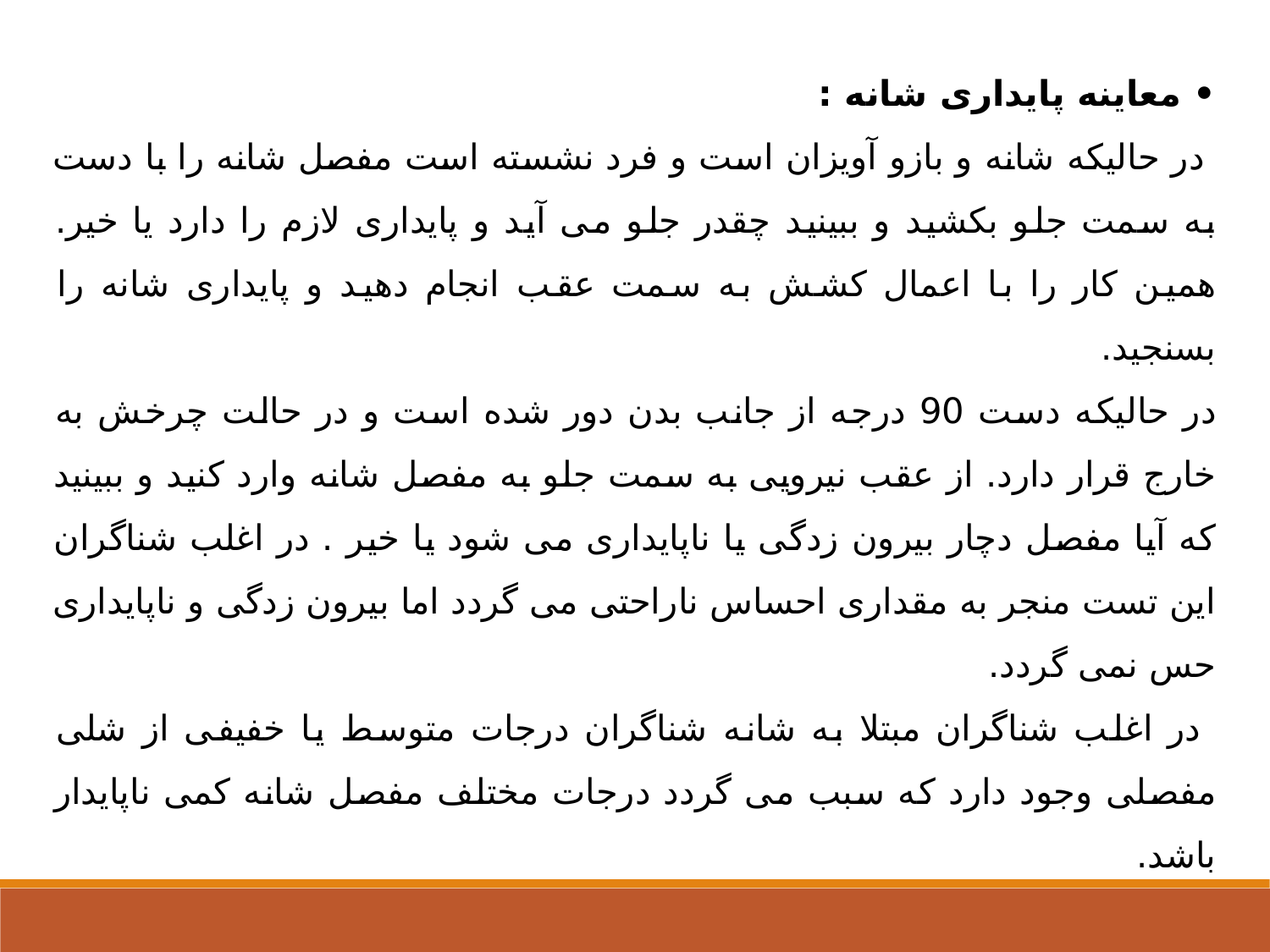

• معاینه پایداری شانه :
 در حالیکه شانه و بازو آویزان است و فرد نشسته است مفصل شانه را با دست به سمت جلو بکشید و ببینید چقدر جلو می آید و پایداری لازم را دارد یا خیر. همین کار را با اعمال کشش به سمت عقب انجام دهید و پایداری شانه را بسنجید.
در حالیکه دست 90 درجه از جانب بدن دور شده است و در حالت چرخش به خارج قرار دارد. از عقب نیرویی به سمت جلو به مفصل شانه وارد کنید و ببینید که آیا مفصل دچار بیرون زدگی یا ناپایداری می شود یا خیر . در اغلب شناگران این تست منجر به مقداری احساس ناراحتی می گردد اما بیرون زدگی و ناپایداری حس نمی گردد.
 در اغلب شناگران مبتلا به شانه شناگران درجات متوسط یا خفیفی از شلی مفصلی وجود دارد که سبب می گردد درجات مختلف مفصل شانه کمی ناپایدار باشد.